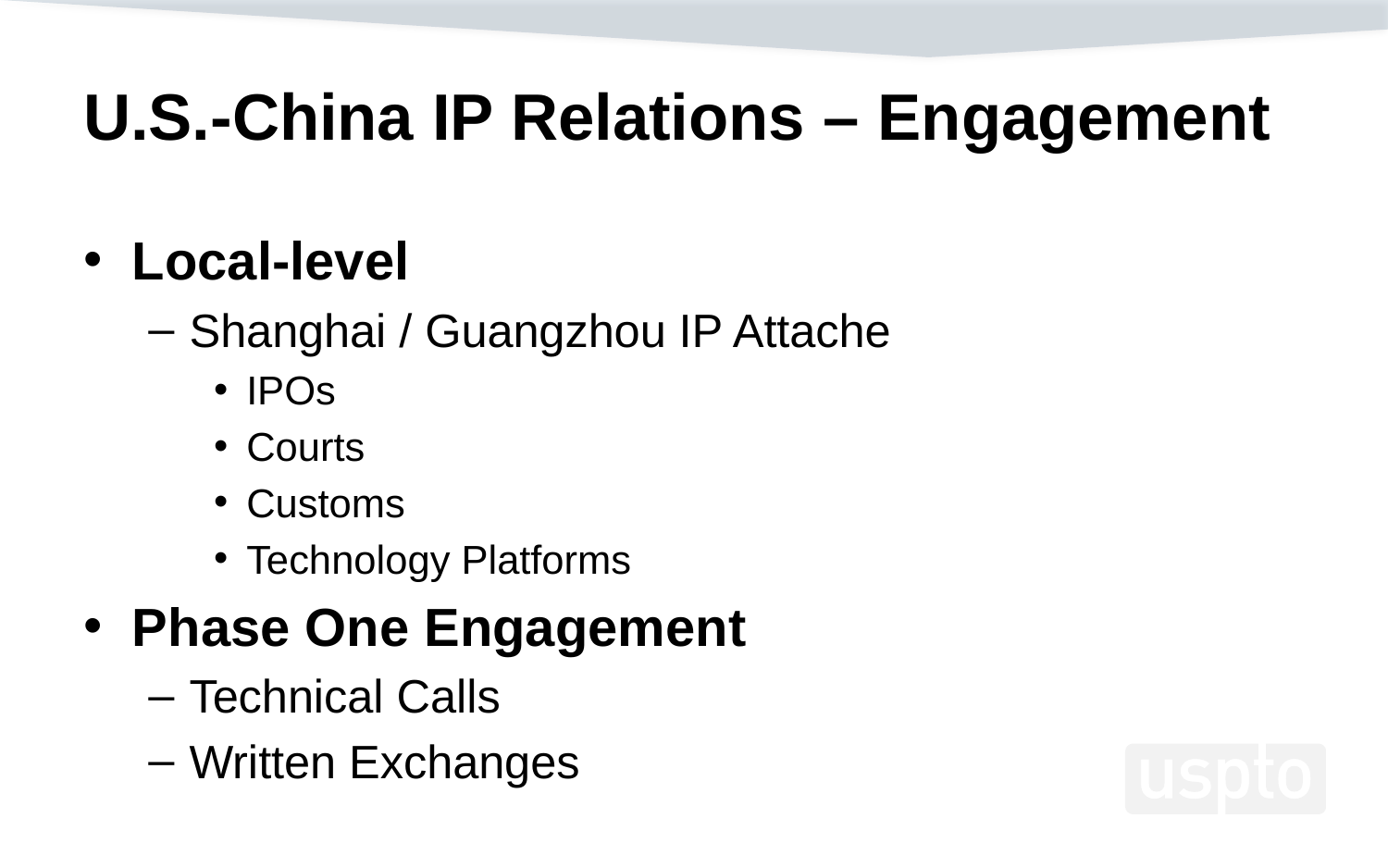

# U.S.-China IP Relations – Engagement
Local-level
Shanghai / Guangzhou IP Attache
IPOs
Courts
Customs
Technology Platforms
Phase One Engagement
Technical Calls
Written Exchanges